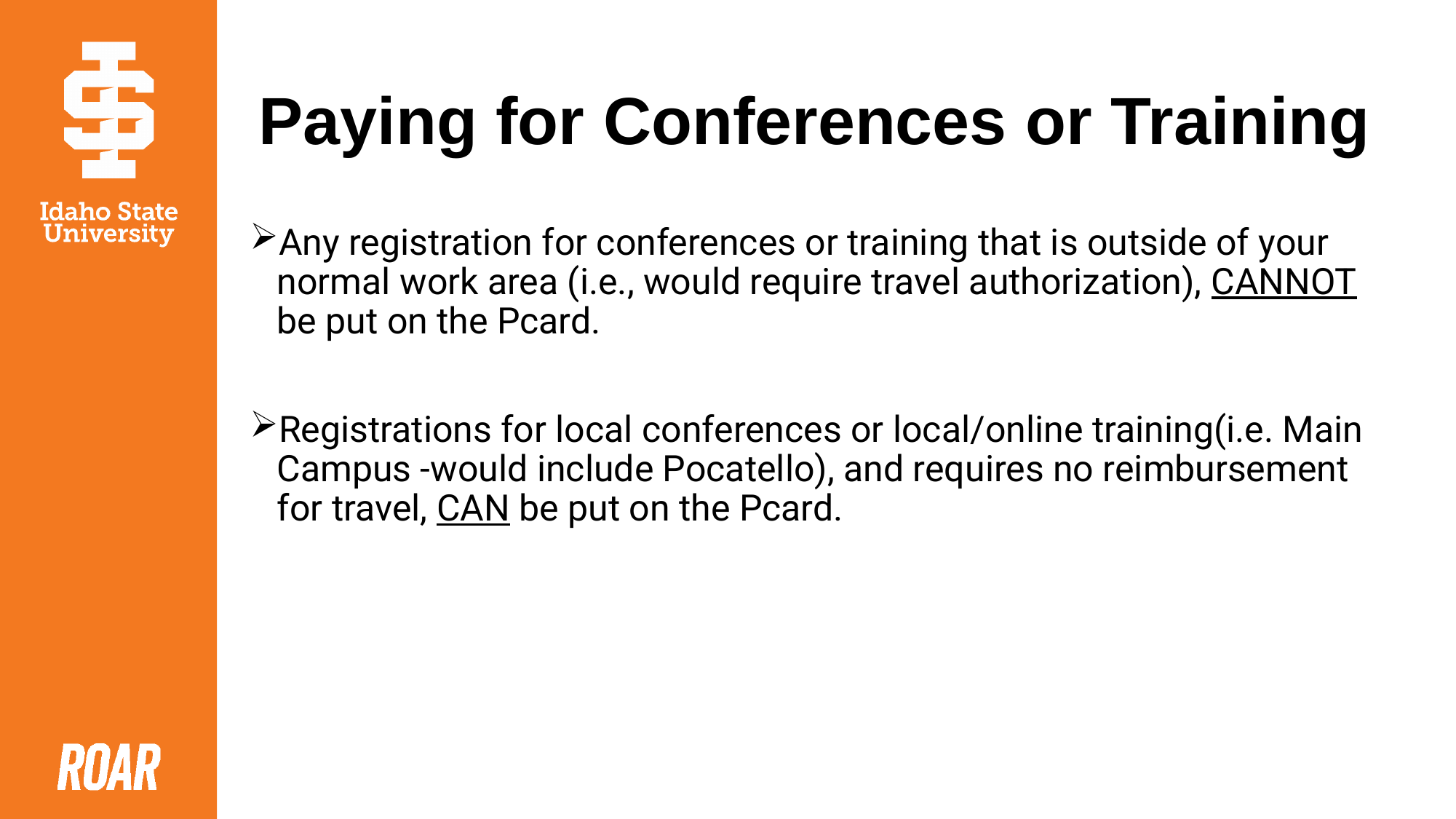

# Paying for Conferences or Training
Any registration for conferences or training that is outside of your normal work area (i.e., would require travel authorization), CANNOT be put on the Pcard.

Registrations for local conferences or local/online training(i.e. Main Campus -would include Pocatello), and requires no reimbursement for travel, CAN be put on the Pcard.